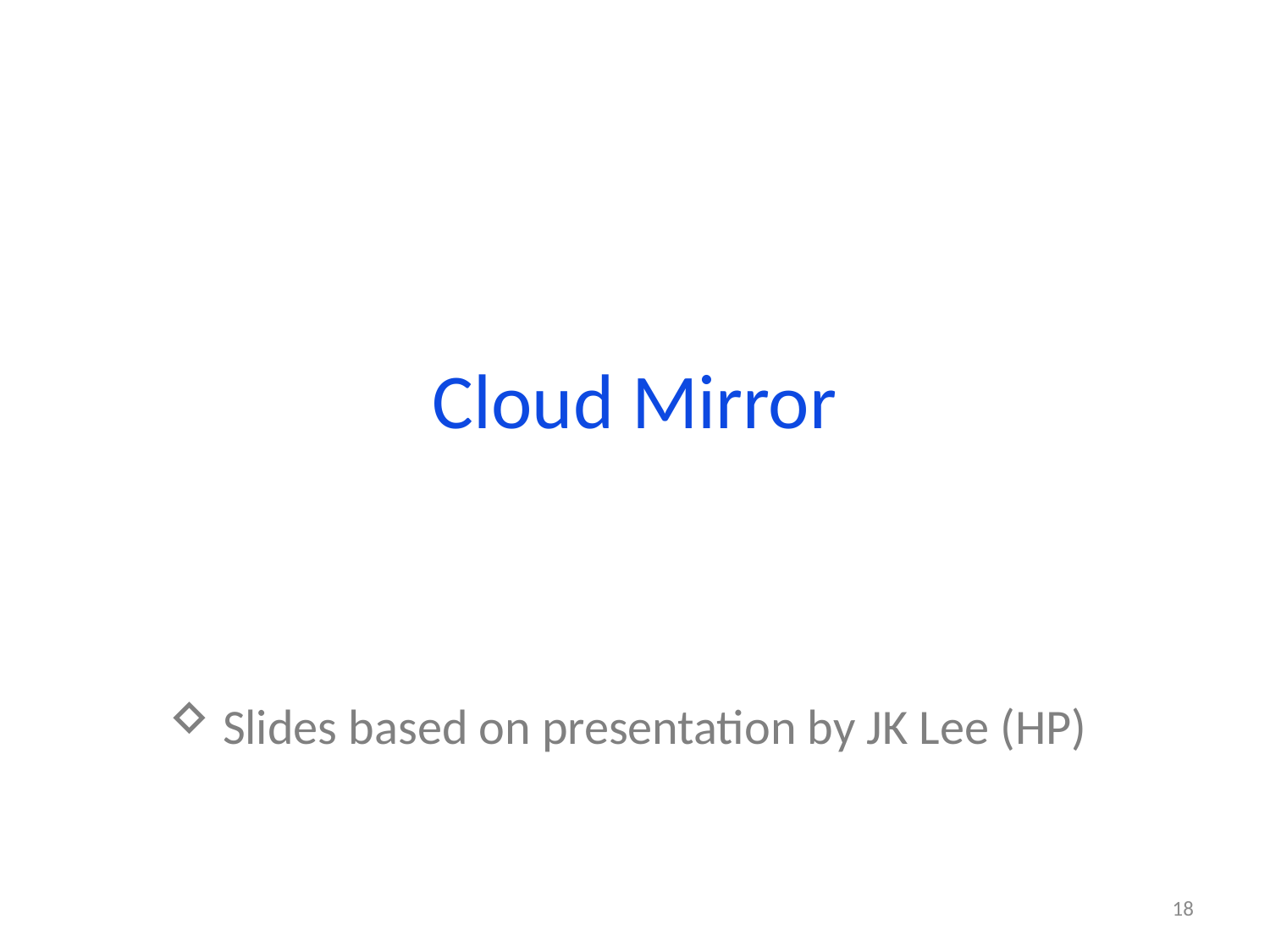

# Cloud Mirror
 Slides based on presentation by JK Lee (HP)
18